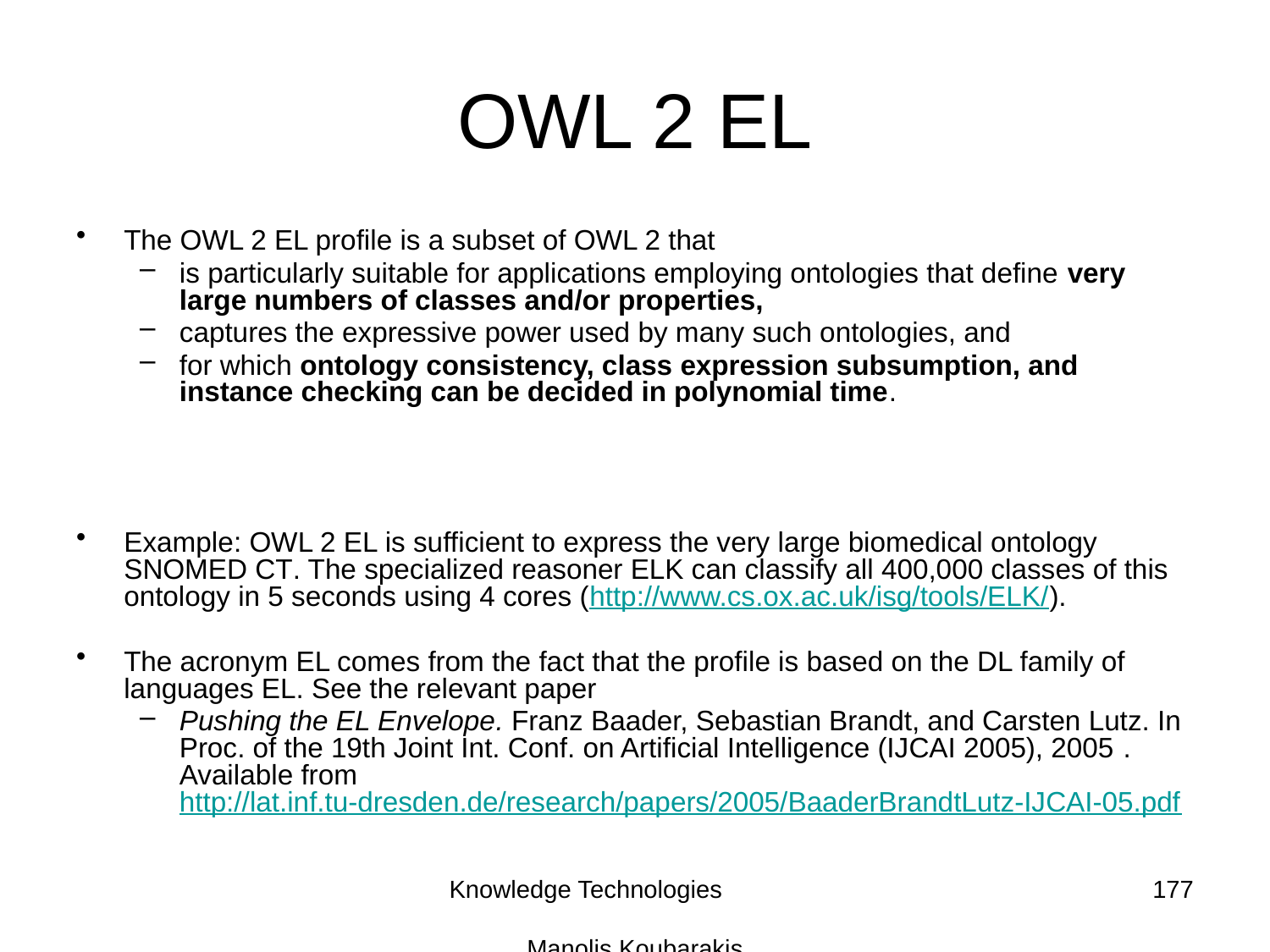

# OWL 2 EL
The OWL 2 EL profile is a subset of OWL 2 that
is particularly suitable for applications employing ontologies that define very large numbers of classes and/or properties,
captures the expressive power used by many such ontologies, and
for which ontology consistency, class expression subsumption, and instance checking can be decided in polynomial time.

Example: OWL 2 EL is sufficient to express the very large biomedical ontology SNOMED CT. The specialized reasoner ELK can classify all 400,000 classes of this ontology in 5 seconds using 4 cores (http://www.cs.ox.ac.uk/isg/tools/ELK/).

The acronym EL comes from the fact that the profile is based on the DL family of languages EL. See the relevant paper
Pushing the EL Envelope. Franz Baader, Sebastian Brandt, and Carsten Lutz. In Proc. of the 19th Joint Int. Conf. on Artificial Intelligence (IJCAI 2005), 2005 . Available from http://lat.inf.tu-dresden.de/research/papers/2005/BaaderBrandtLutz-IJCAI-05.pdf
Knowledge Technologies                                                             Manolis Koubarakis
177